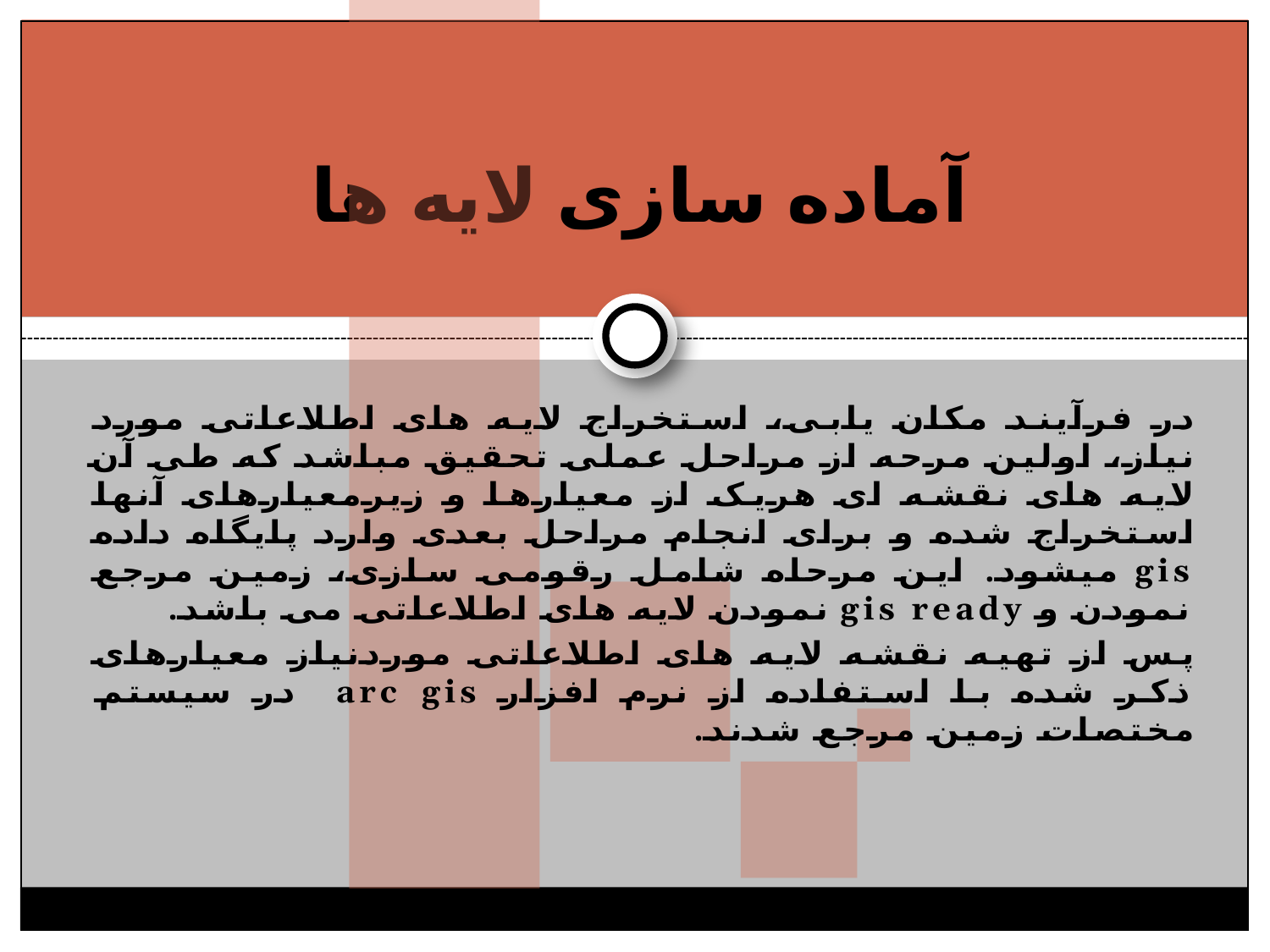

# آماده سازی لایه ها
در فرآیند مکان یابی، استخراج لایه های اطلاعاتی مورد نیاز، اولین مرحه از مراحل عملی تحقیق مباشد که طی آن لایه های نقشه ای هریک از معیارها و زیرمعیارهای آنها استخراج شده و برای انجام مراحل بعدی وارد پایگاه داده gis میشود. این مرحاه شامل رقومی سازی، زمین مرجع نمودن و gis ready نمودن لایه های اطلاعاتی می باشد.
پس از تهیه نقشه لایه های اطلاعاتی موردنیاز معیارهای ذکر شده با استفاده از نرم افزار arc gis  در سیستم مختصات زمین مرجع شدند.